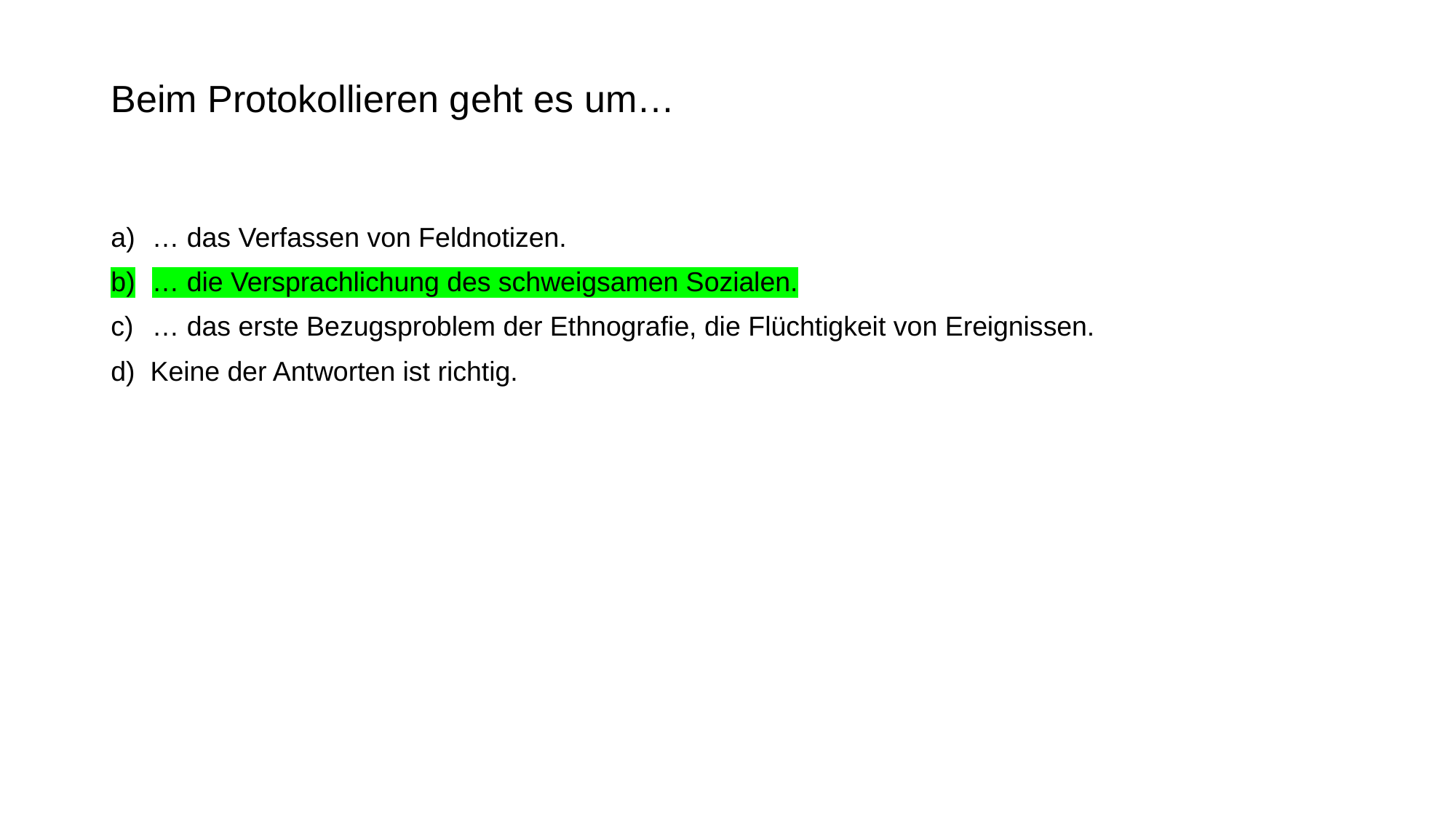

# Beim Protokollieren geht es um…
… das Verfassen von Feldnotizen.
… die Versprachlichung des schweigsamen Sozialen.
… das erste Bezugsproblem der Ethnografie, die Flüchtigkeit von Ereignissen.
d)  Keine der Antworten ist richtig.